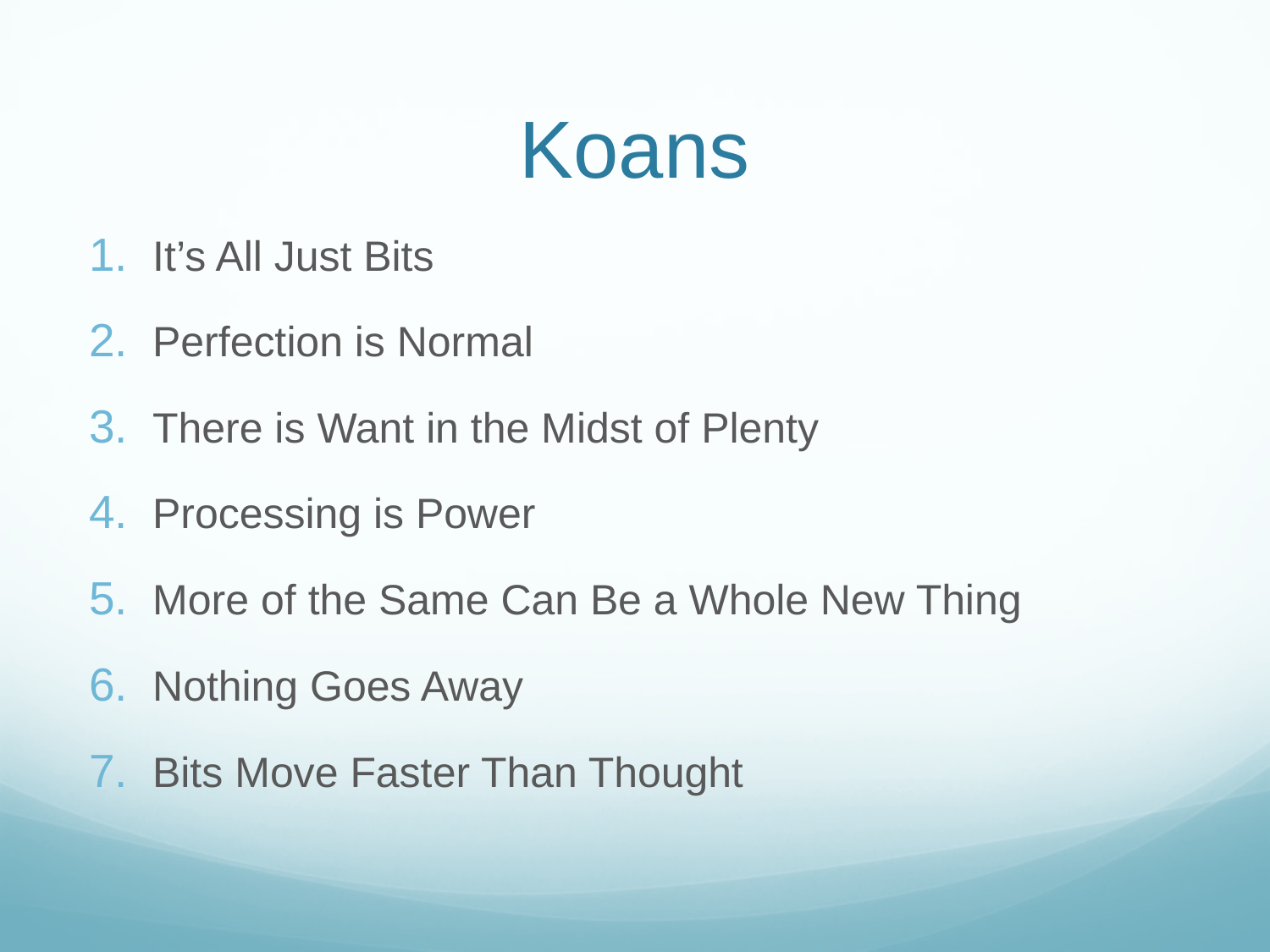

# Koans
It’s All Just Bits
Perfection is Normal
There is Want in the Midst of Plenty
Processing is Power
More of the Same Can Be a Whole New Thing
Nothing Goes Away
Bits Move Faster Than Thought